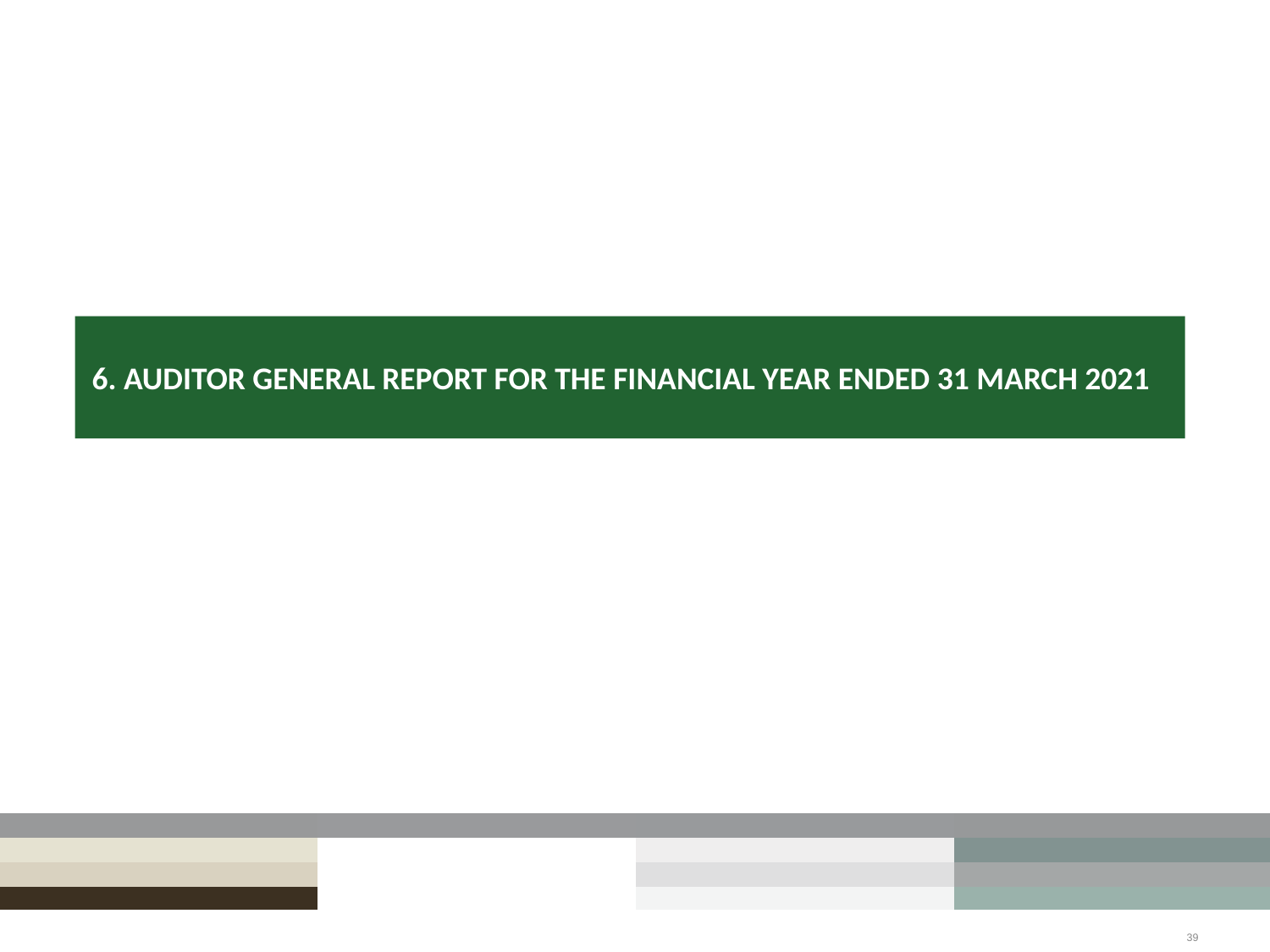

# 6. Auditor general report for the financial year ended 31 march 2021
39